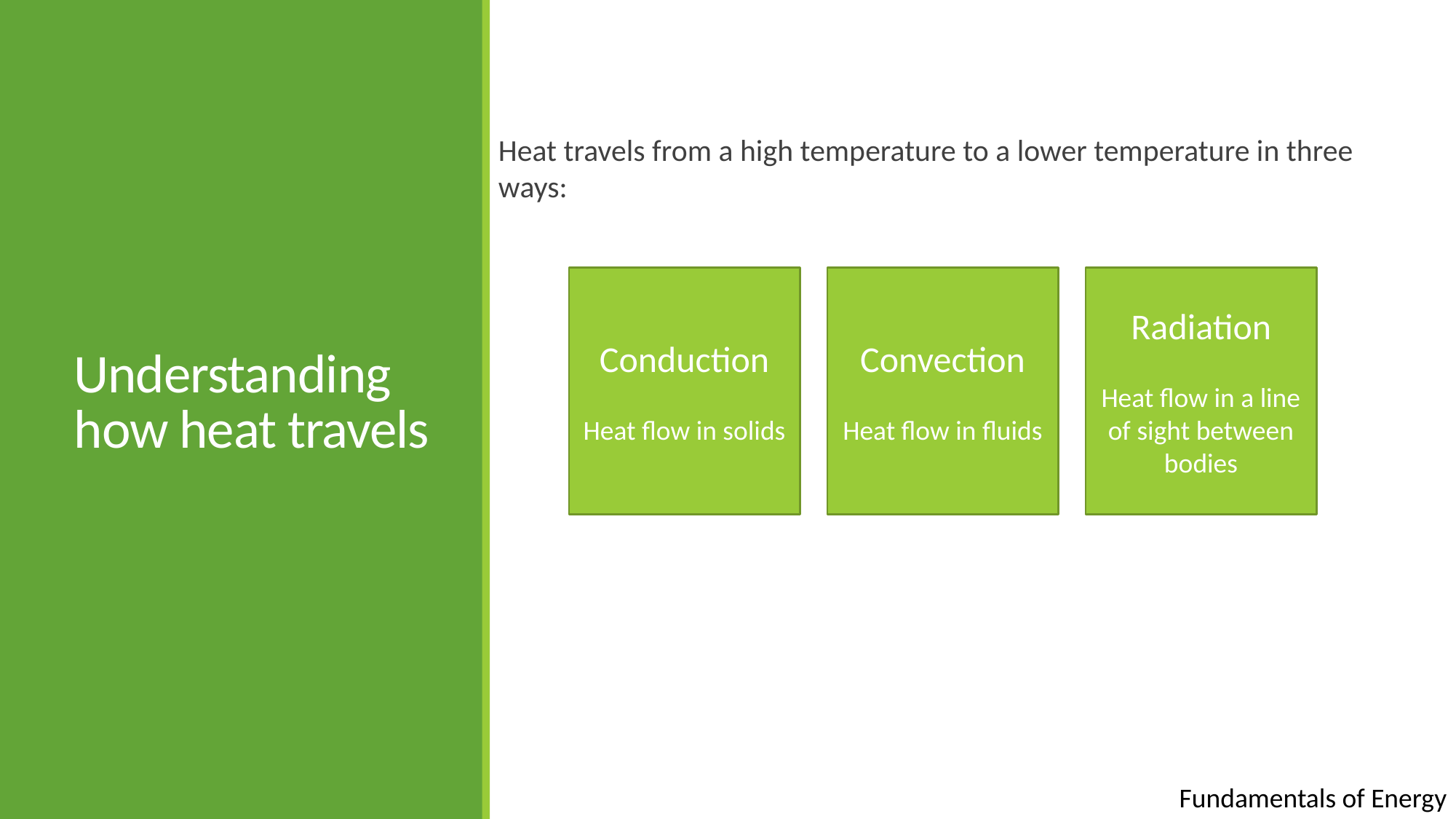

Heat travels from a high temperature to a lower temperature in three ways:
# Understanding how heat travels
Conduction

Heat flow in solids
Convection

Heat flow in fluids
Radiation

Heat flow in a line of sight between bodies